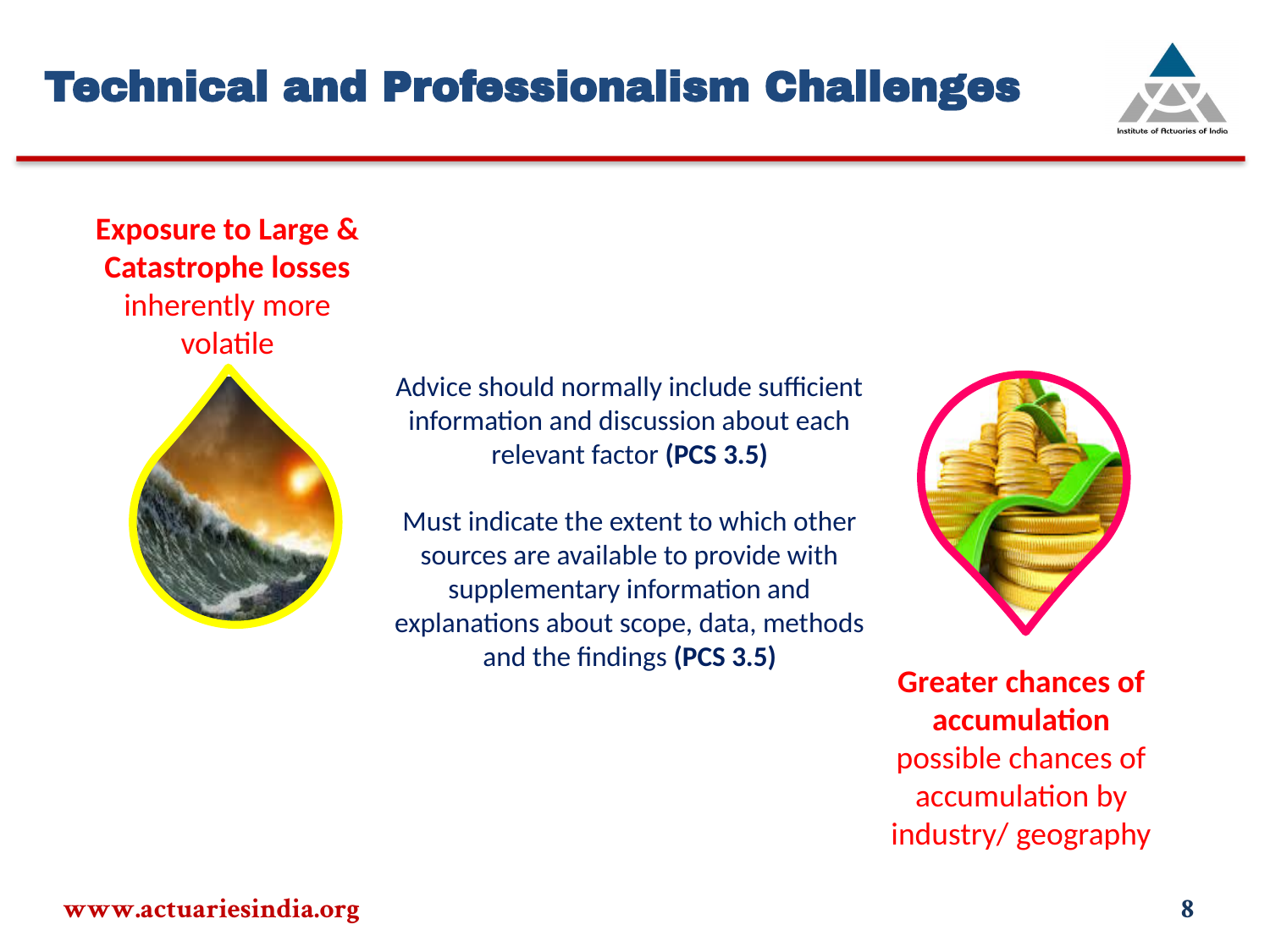

Technical and Professionalism Challenges
Exposure to Large & Catastrophe losses
inherently more volatile

Advice should normally include sufficient information and discussion about each relevant factor (PCS 3.5)

Must indicate the extent to which other sources are available to provide with supplementary information and explanations about scope, data, methods and the findings (PCS 3.5)

Greater chances of accumulation
possible chances of accumulation by industry/ geography
www.actuariesindia.org
8